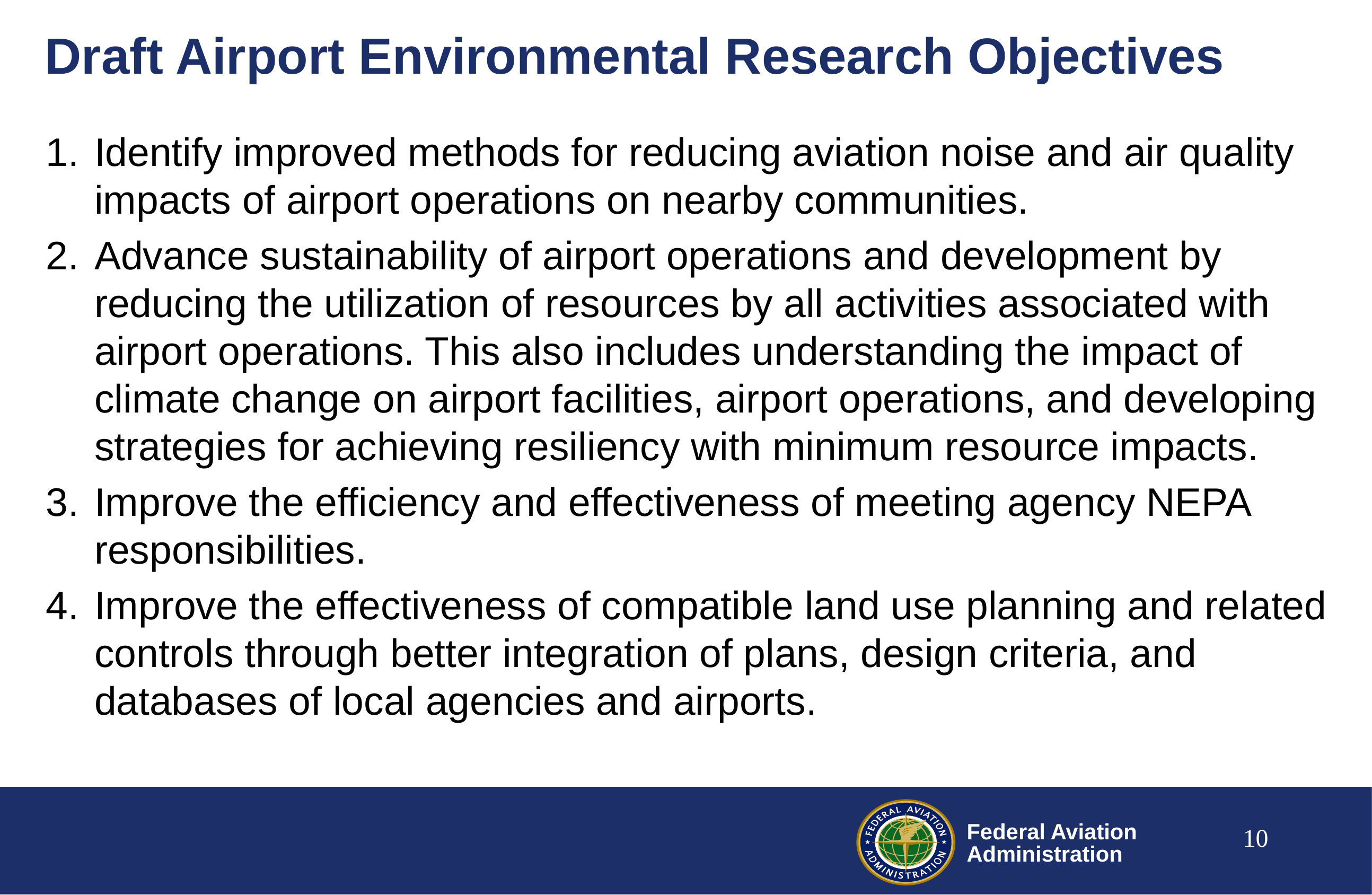

# Draft Airport Environmental Research Objectives
Identify improved methods for reducing aviation noise and air quality impacts of airport operations on nearby communities.
Advance sustainability of airport operations and development by reducing the utilization of resources by all activities associated with airport operations. This also includes understanding the impact of climate change on airport facilities, airport operations, and developing strategies for achieving resiliency with minimum resource impacts.
Improve the efficiency and effectiveness of meeting agency NEPA responsibilities.
Improve the effectiveness of compatible land use planning and related controls through better integration of plans, design criteria, and databases of local agencies and airports.

10